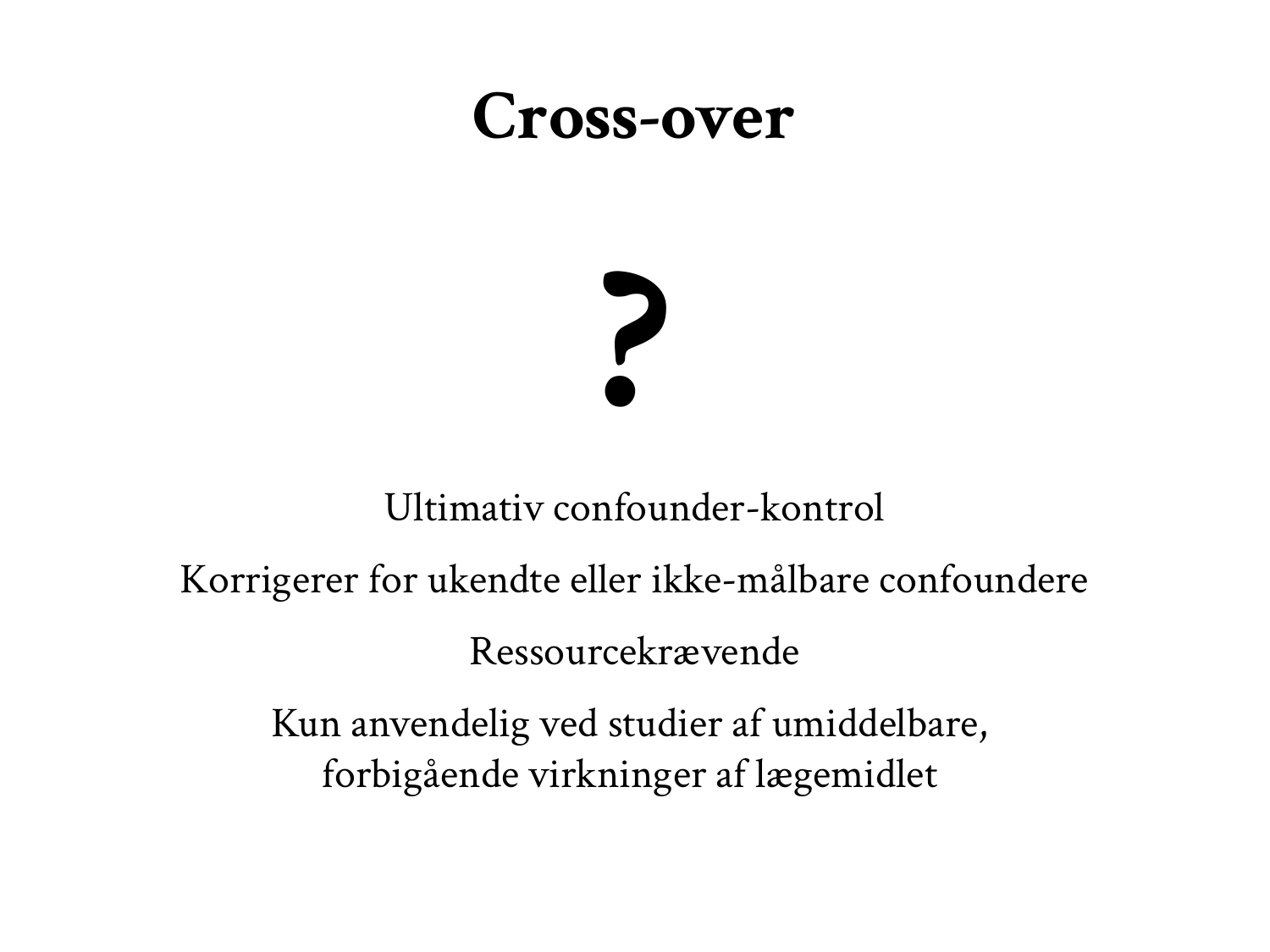

Cross-over
#
?
Ultimativ confounder-kontrol
Korrigerer for ukendte eller ikke-målbare confoundere
Ressourcekrævende
Kun anvendelig ved studier af umiddelbare,
forbigående virkninger af lægemidlet